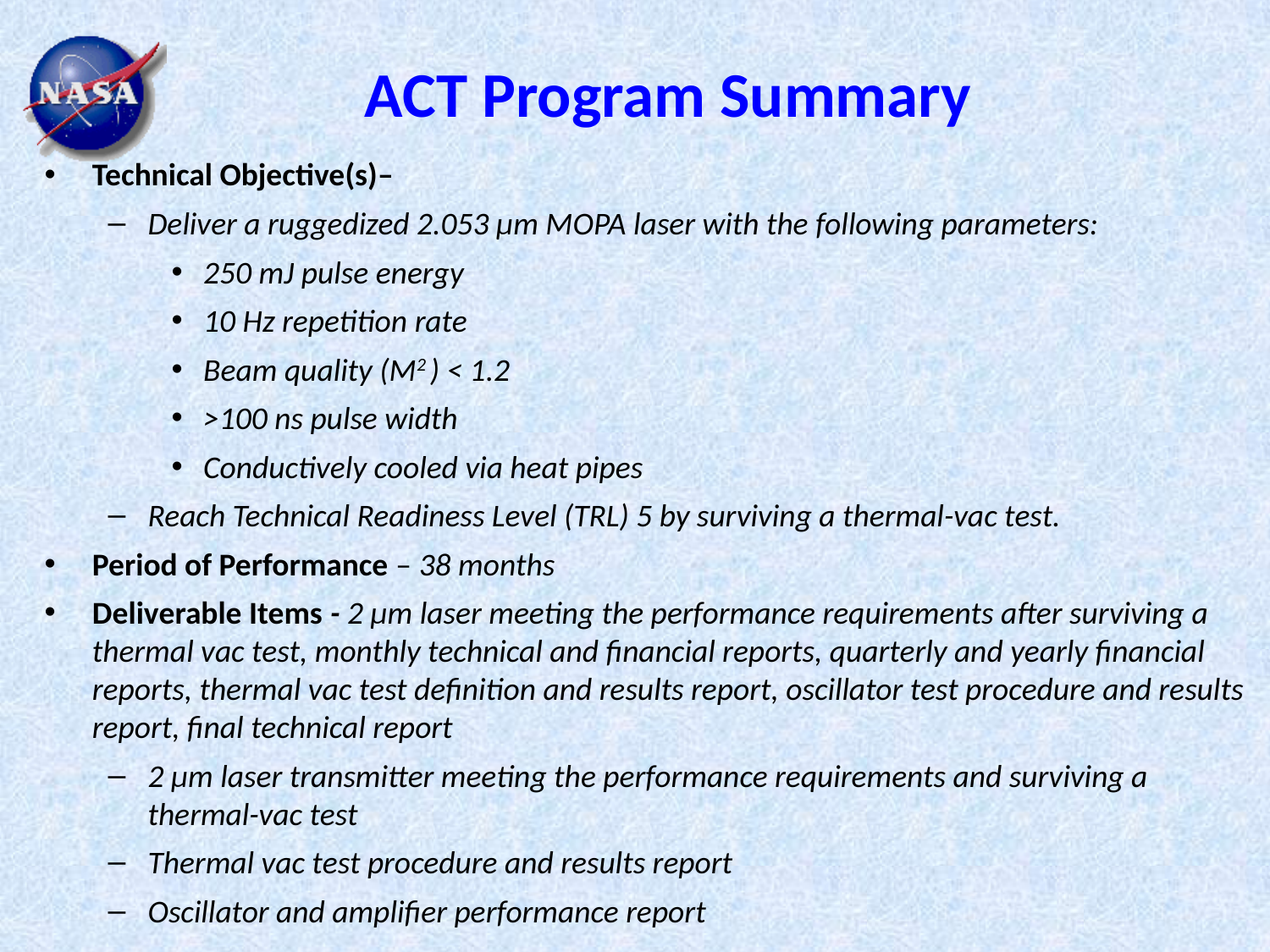

# ACT Program Summary
Technical Objective(s)–
Deliver a ruggedized 2.053 µm MOPA laser with the following parameters:
250 mJ pulse energy
10 Hz repetition rate
Beam quality (M2 ) < 1.2
>100 ns pulse width
Conductively cooled via heat pipes
Reach Technical Readiness Level (TRL) 5 by surviving a thermal-vac test.
Period of Performance – 38 months
Deliverable Items - 2 µm laser meeting the performance requirements after surviving a thermal vac test, monthly technical and financial reports, quarterly and yearly financial reports, thermal vac test definition and results report, oscillator test procedure and results report, final technical report
2 µm laser transmitter meeting the performance requirements and surviving a thermal-vac test
Thermal vac test procedure and results report
Oscillator and amplifier performance report